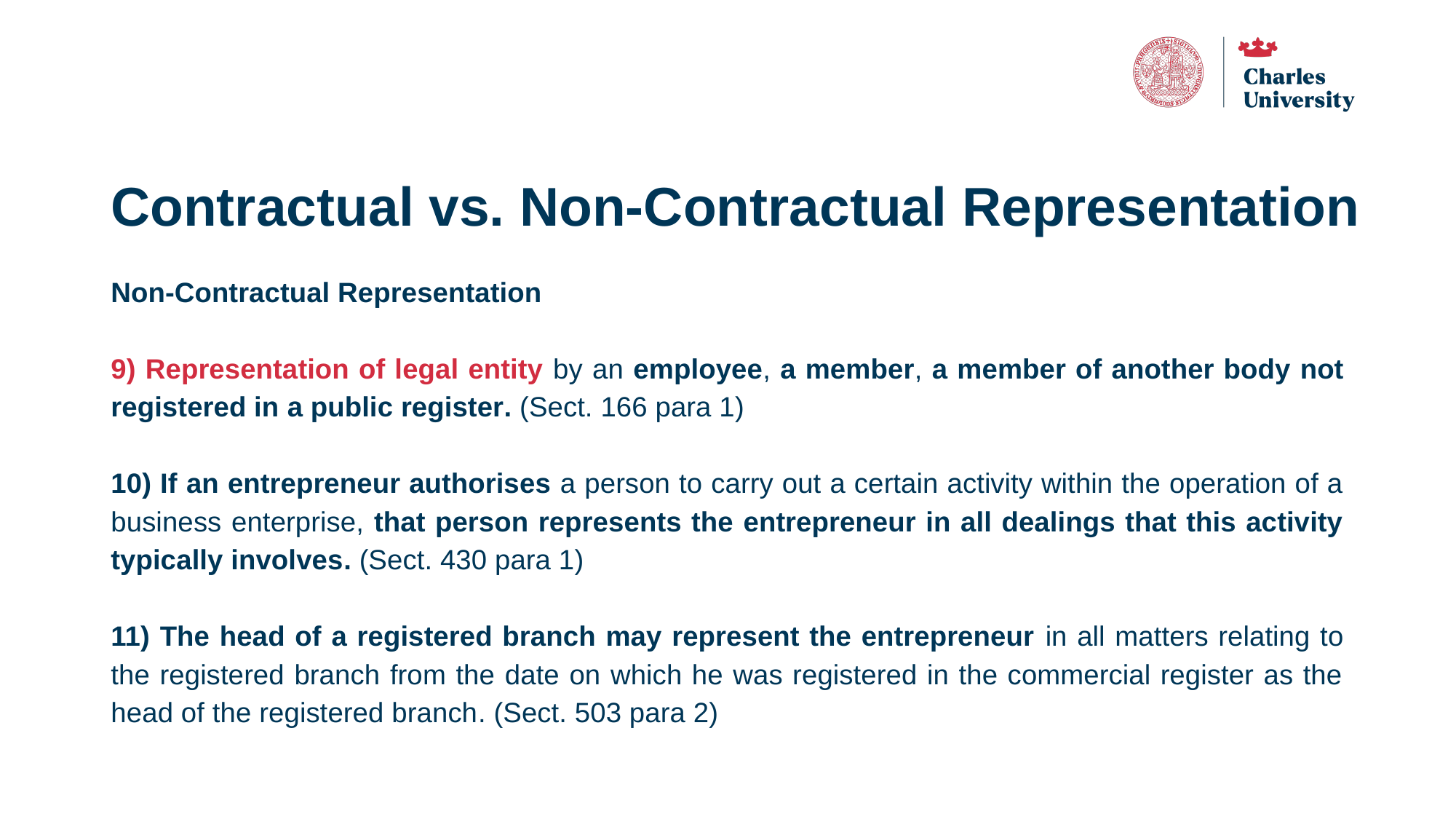

# Contractual vs. Non-Contractual Representation
Non-Contractual Representation

9) Representation of legal entity by an employee, a member, a member of another body not registered in a public register. (Sect. 166 para 1)

10) If an entrepreneur authorises a person to carry out a certain activity within the operation of a business enterprise, that person represents the entrepreneur in all dealings that this activity typically involves. (Sect. 430 para 1)

11) The head of a registered branch may represent the entrepreneur in all matters relating to the registered branch from the date on which he was registered in the commercial register as the head of the registered branch. (Sect. 503 para 2)